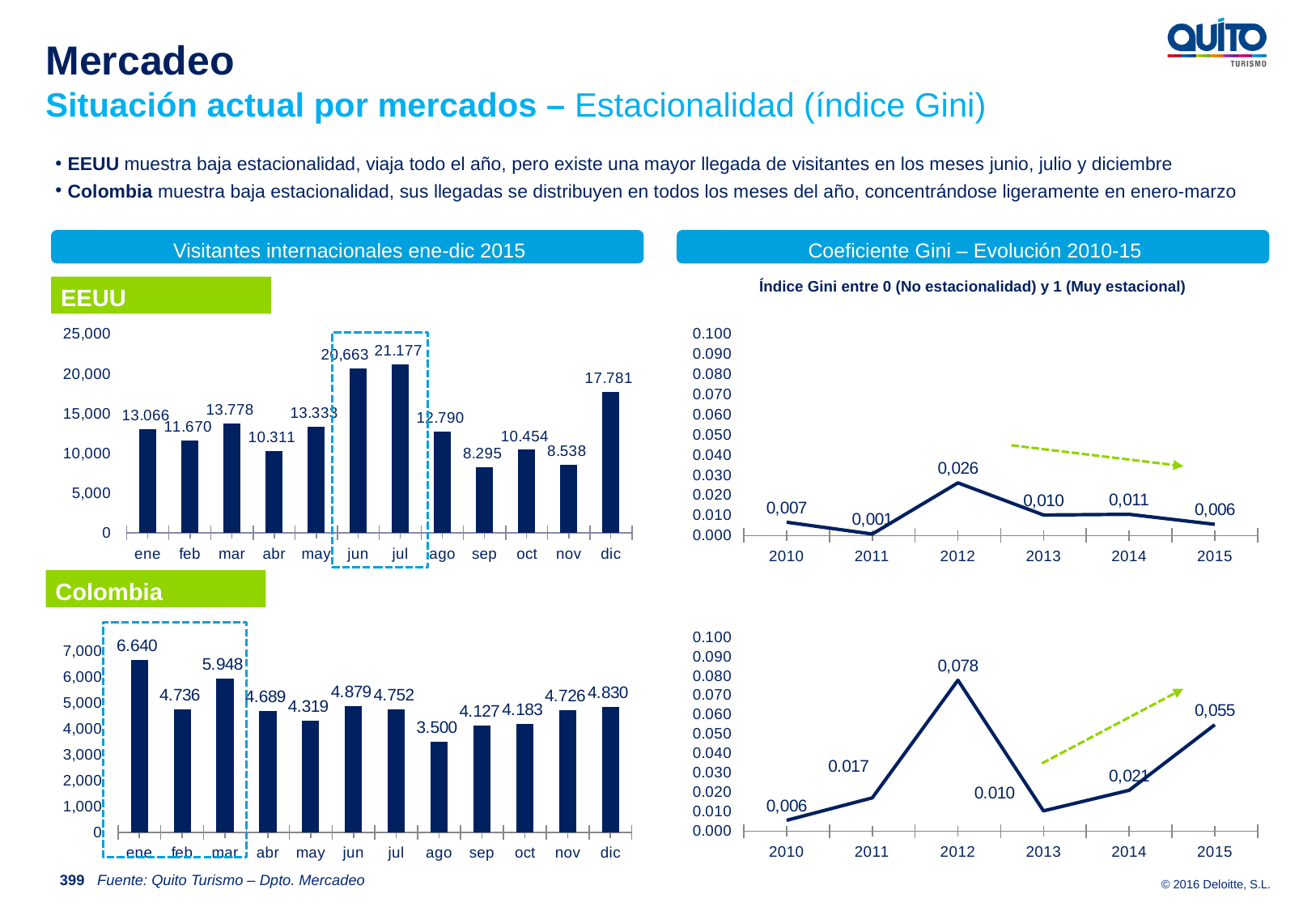

Mercadeo
Situación actual por mercados – Estacionalidad (índice Gini)
EEUU muestra baja estacionalidad, viaja todo el año, pero existe una mayor llegada de visitantes en los meses junio, julio y diciembre
Colombia muestra baja estacionalidad, sus llegadas se distribuyen en todos los meses del año, concentrándose ligeramente en enero-marzo
Visitantes internacionales ene-dic 2015
Coeficiente Gini – Evolución 2010-15
Índice Gini entre 0 (No estacionalidad) y 1 (Muy estacional)
EEUU

### Chart

| Category |  |
|---|---|
| ene | 13066.0 |
| feb | 11670.0 |
| mar | 13778.0 |
| abr | 10311.0 |
| may | 13333.0 |
| jun | 20663.0 |
| jul | 21177.0 |
| ago | 12790.0 |
| sep | 8295.0 |
| oct | 10454.0 |
| nov | 8538.125 |
| dic | 17781.0 |

### Chart

| Category |  |
|---|---|
| 2010 | 0.00659888619006954 |
| 2011 | 0.000732800294654723 |
| 2012 | 0.0261517037037036 |
| 2013 | 0.0101822098237933 |
| 2014 | 0.0105054486961644 |
| 2015 | 0.00555270666051888 |
Colombia

### Chart

| Category |  |
|---|---|
| 2010 | 0.00559207967011599 |
| 2011 | 0.0171803335316356 |
| 2012 | 0.0778317967568847 |
| 2013 | 0.0104860260139075 |
| 2014 | 0.0210649379742935 |
| 2015 | 0.0548736347957291 |

### Chart

| Category |  |
|---|---|
| ene | 6640.0 |
| feb | 4736.0 |
| mar | 5948.0 |
| abr | 4689.0 |
| may | 4319.0 |
| jun | 4879.0 |
| jul | 4752.0 |
| ago | 3500.0 |
| sep | 4127.0 |
| oct | 4183.0 |
| nov | 4725.875 |
| dic | 4830.0 |
399
Fuente: Quito Turismo – Dpto. Mercadeo